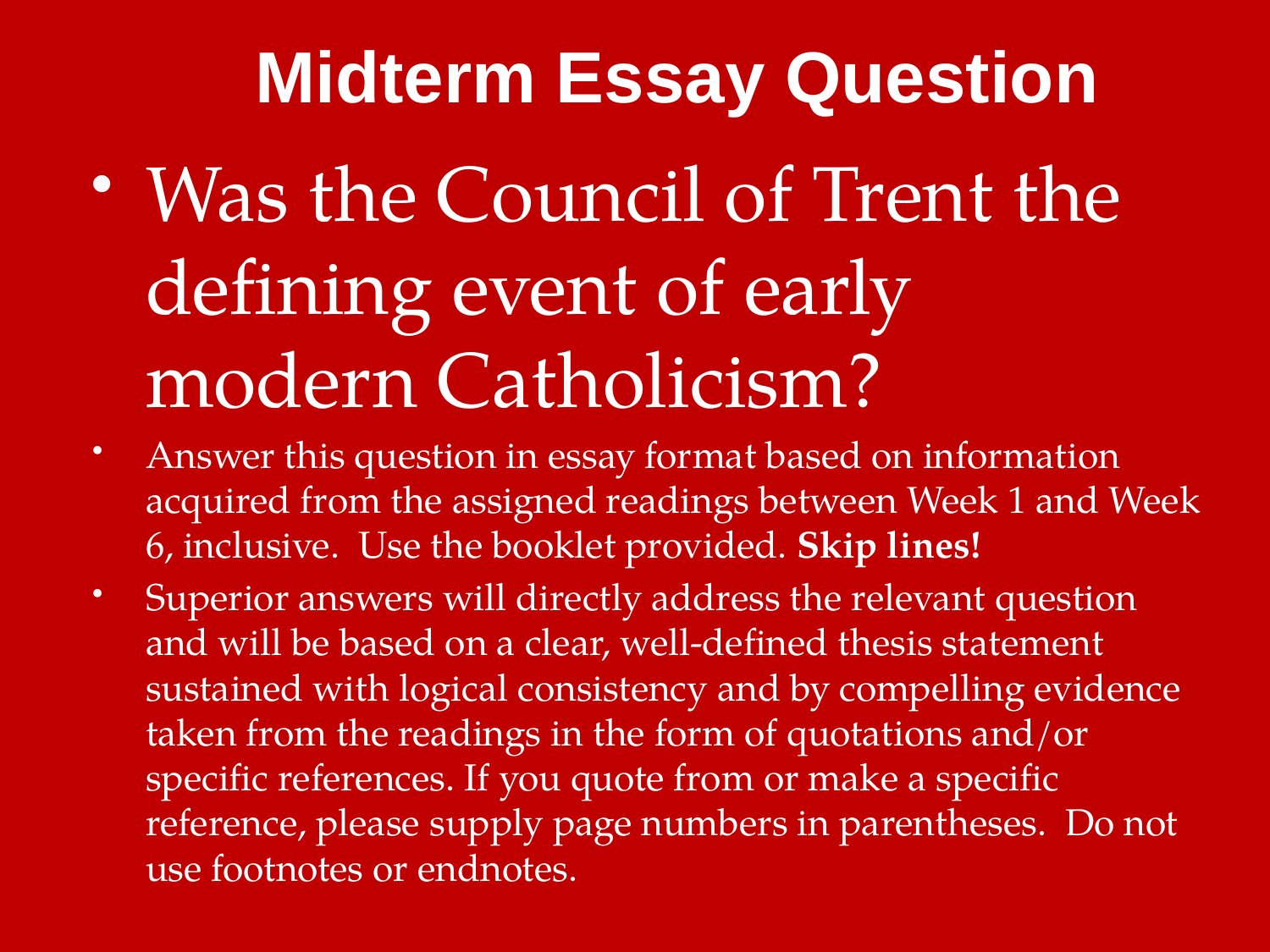

# Midterm Essay Question
Was the Council of Trent the defining event of early modern Catholicism?
Answer this question in essay format based on information acquired from the assigned readings between Week 1 and Week 6, inclusive.  Use the booklet provided. Skip lines!
Superior answers will directly address the relevant question and will be based on a clear, well-defined thesis statement sustained with logical consistency and by compelling evidence taken from the readings in the form of quotations and/or specific references. If you quote from or make a specific reference, please supply page numbers in parentheses.  Do not use footnotes or endnotes.